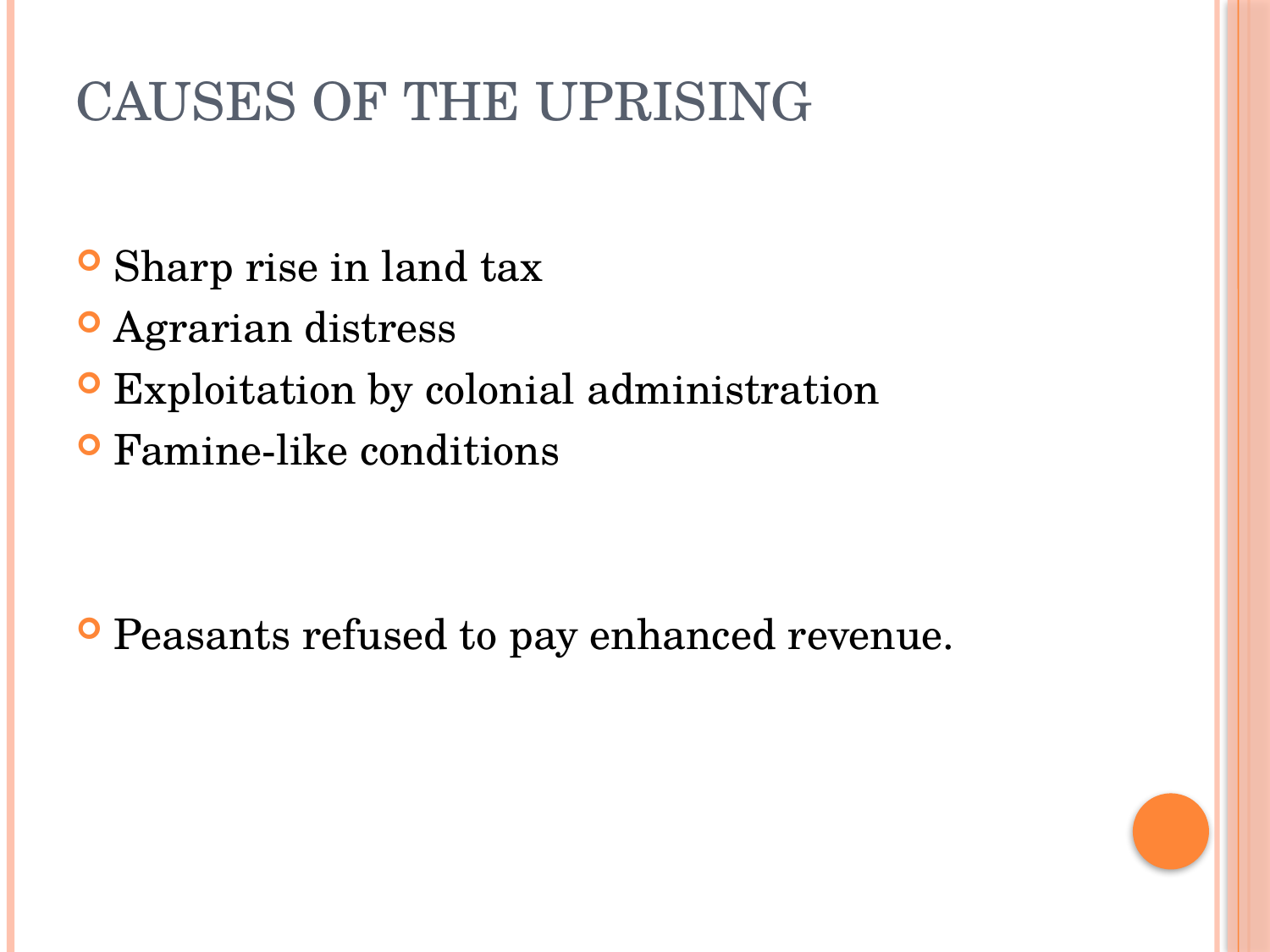

# Causes of the Uprising
Sharp rise in land tax
Agrarian distress
Exploitation by colonial administration
Famine-like conditions

Peasants refused to pay enhanced revenue.